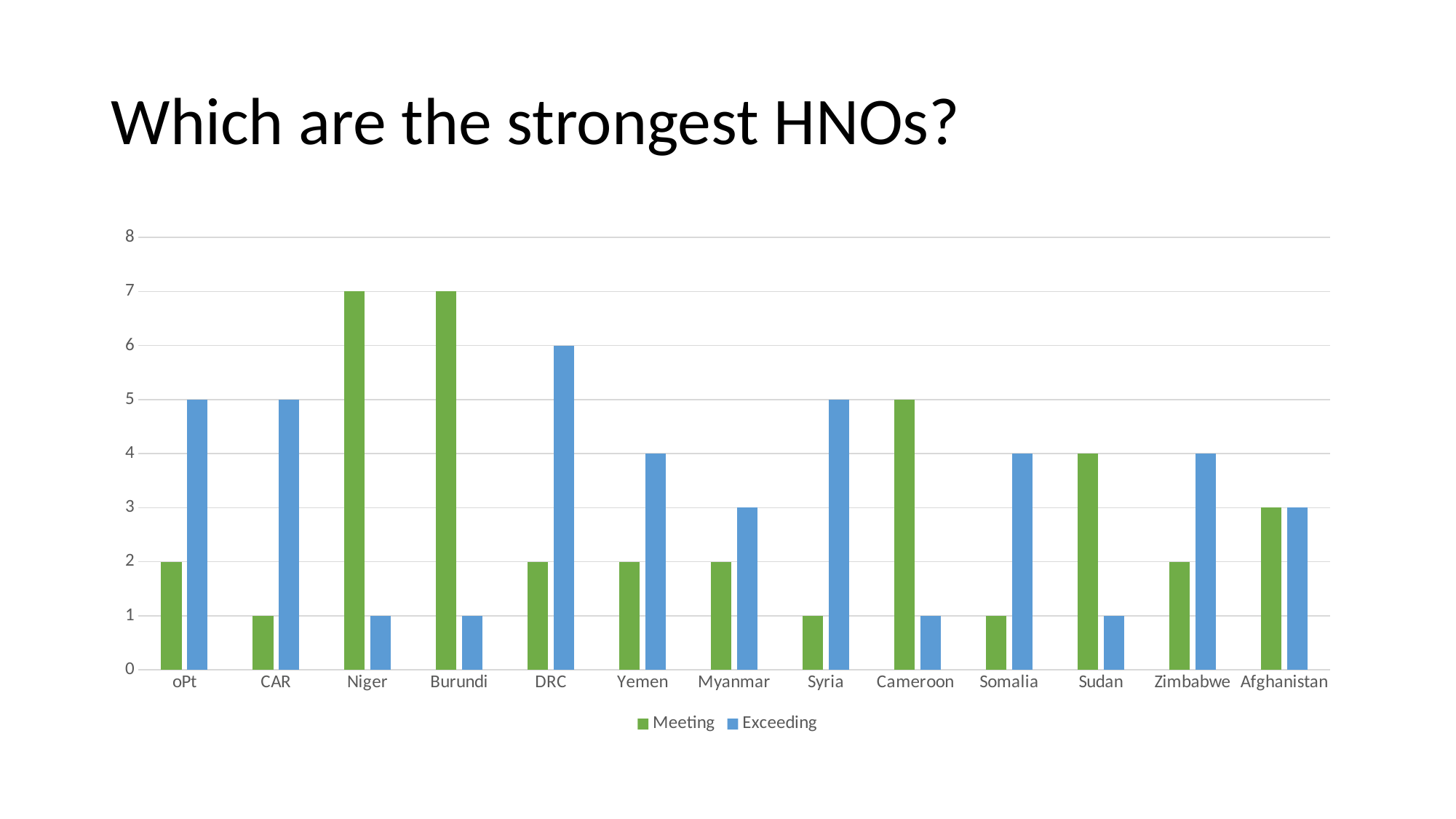

# Which are the strongest HNOs?

### Chart

| Category | Meeting | Exceeding |
|---|---|---|
| oPt | 2.0 | 5.0 |
| CAR | 1.0 | 5.0 |
| Niger | 7.0 | 1.0 |
| Burundi | 7.0 | 1.0 |
| DRC | 2.0 | 6.0 |
| Yemen | 2.0 | 4.0 |
| Myanmar | 2.0 | 3.0 |
| Syria | 1.0 | 5.0 |
| Cameroon  | 5.0 | 1.0 |
| Somalia | 1.0 | 4.0 |
| Sudan | 4.0 | 1.0 |
| Zimbabwe | 2.0 | 4.0 |
| Afghanistan | 3.0 | 3.0 |